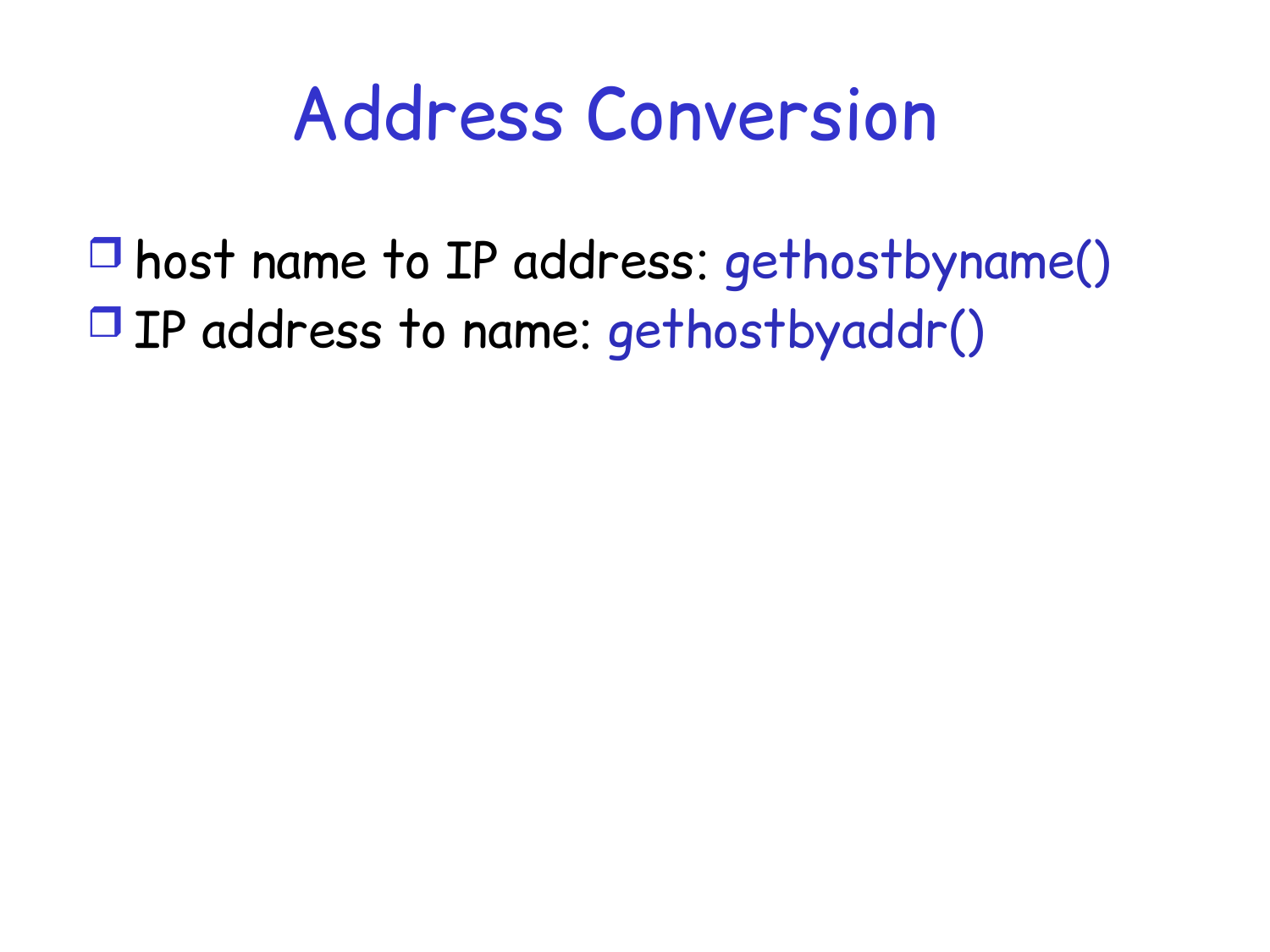

# Address Conversion
host name to IP address: gethostbyname()
IP address to name: gethostbyaddr()